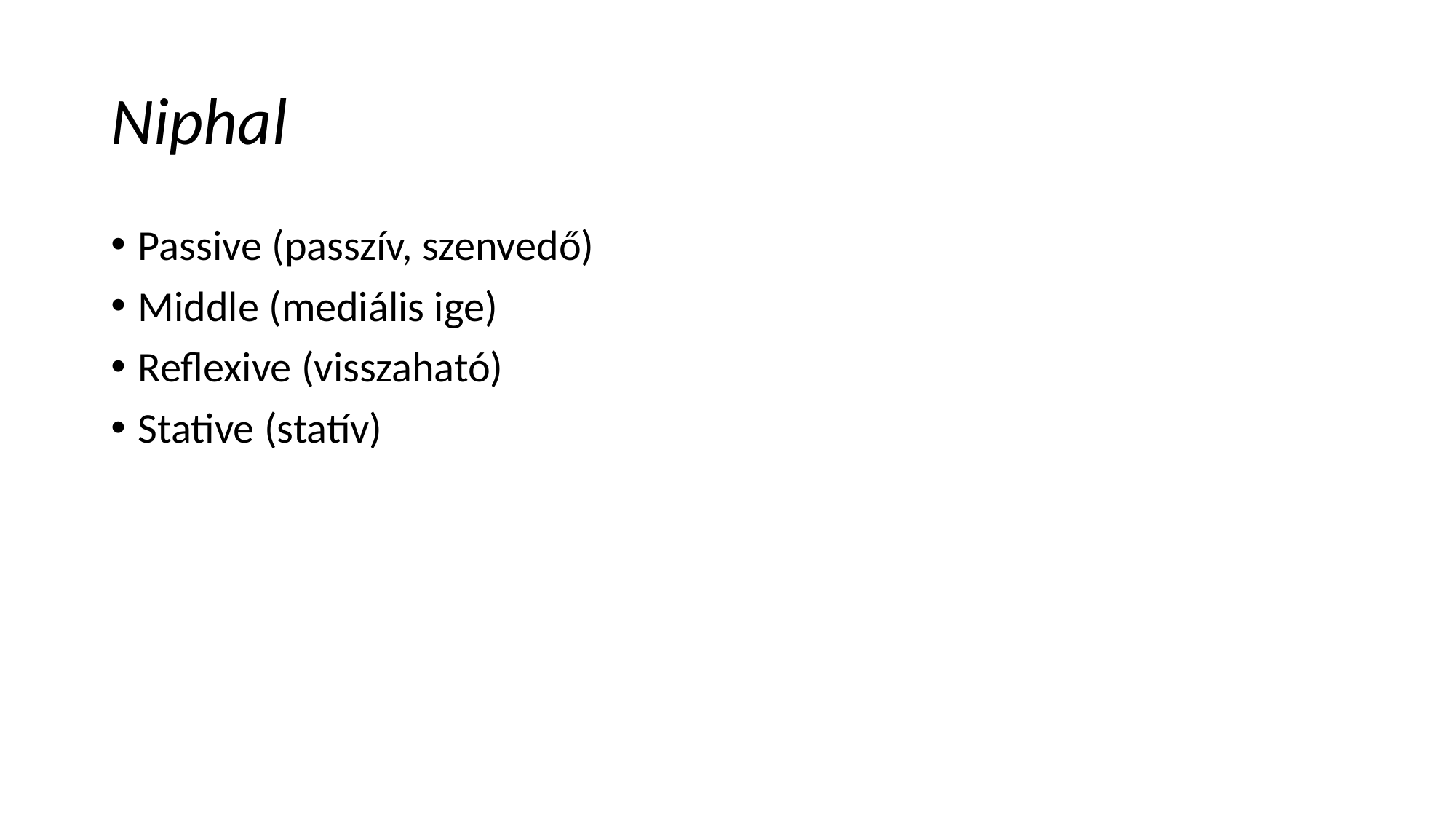

# Niphal
Passive (passzív, szenvedő)
Middle (mediális ige)
Reflexive (visszaható)
Stative (statív)